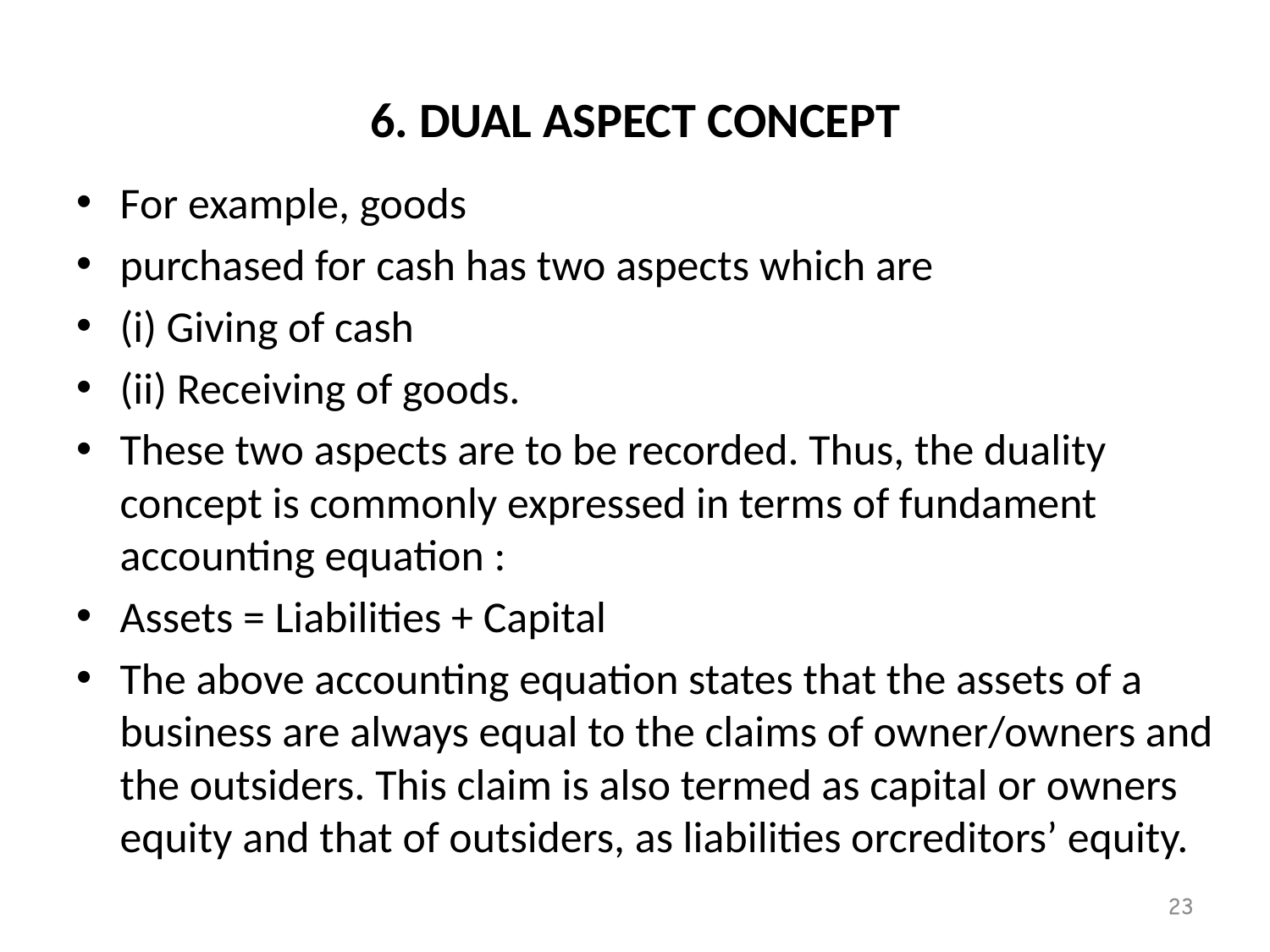

# 6. DUAL ASPECT CONCEPT
For example, goods
purchased for cash has two aspects which are
(i) Giving of cash
(ii) Receiving of goods.
These two aspects are to be recorded. Thus, the duality concept is commonly expressed in terms of fundament accounting equation :
Assets = Liabilities + Capital
The above accounting equation states that the assets of a business are always equal to the claims of owner/owners and the outsiders. This claim is also termed as capital or owners equity and that of outsiders, as liabilities orcreditors’ equity.
23